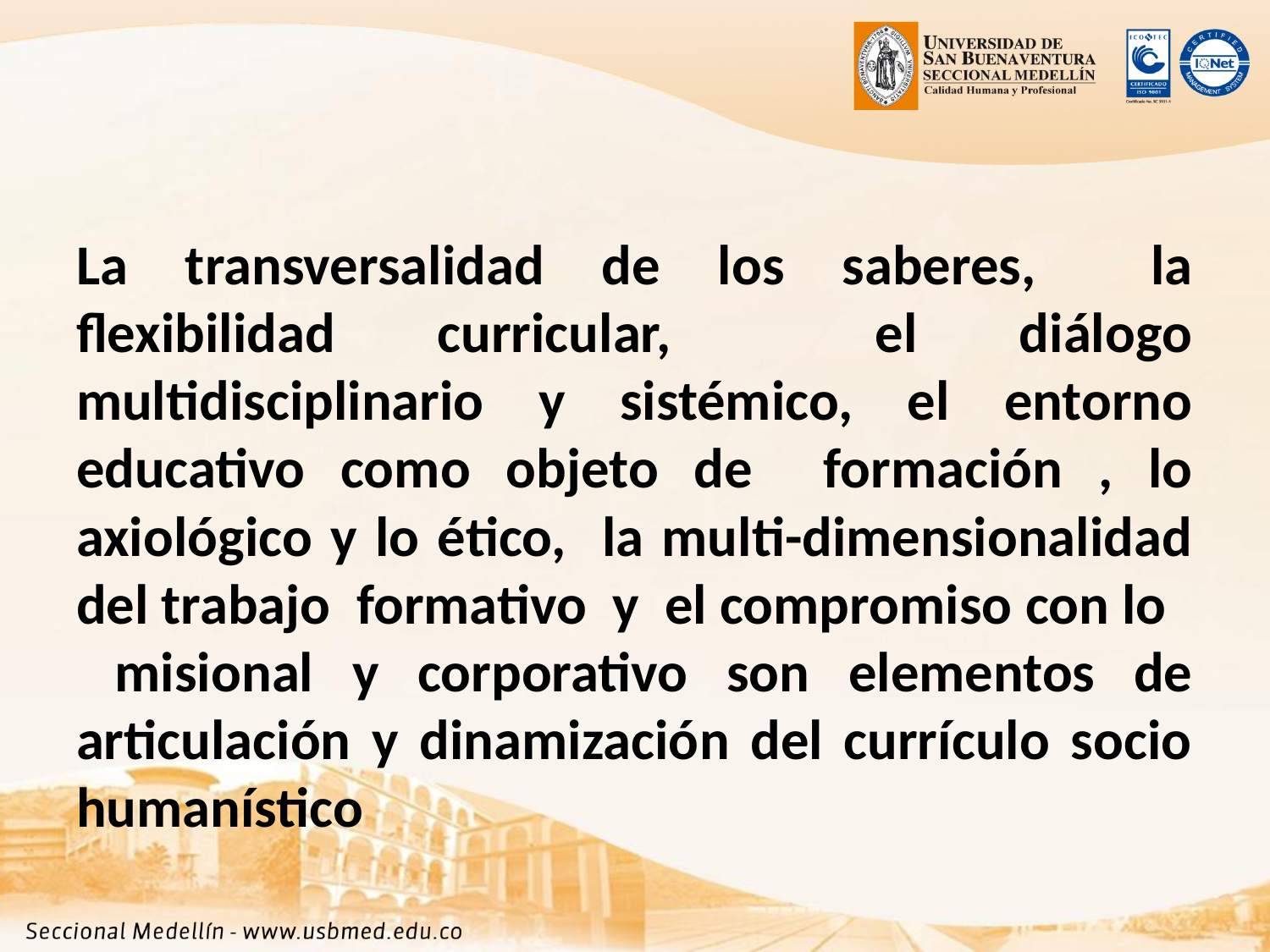

La transversalidad de los saberes,  la flexibilidad curricular,  el diálogo multidisciplinario y sistémico, el entorno educativo como objeto de  formación , lo axiológico y lo ético,  la multi-dimensionalidad del trabajo  formativo  y  el compromiso con lo    misional y corporativo son elementos de articulación y dinamización del currículo socio humanístico